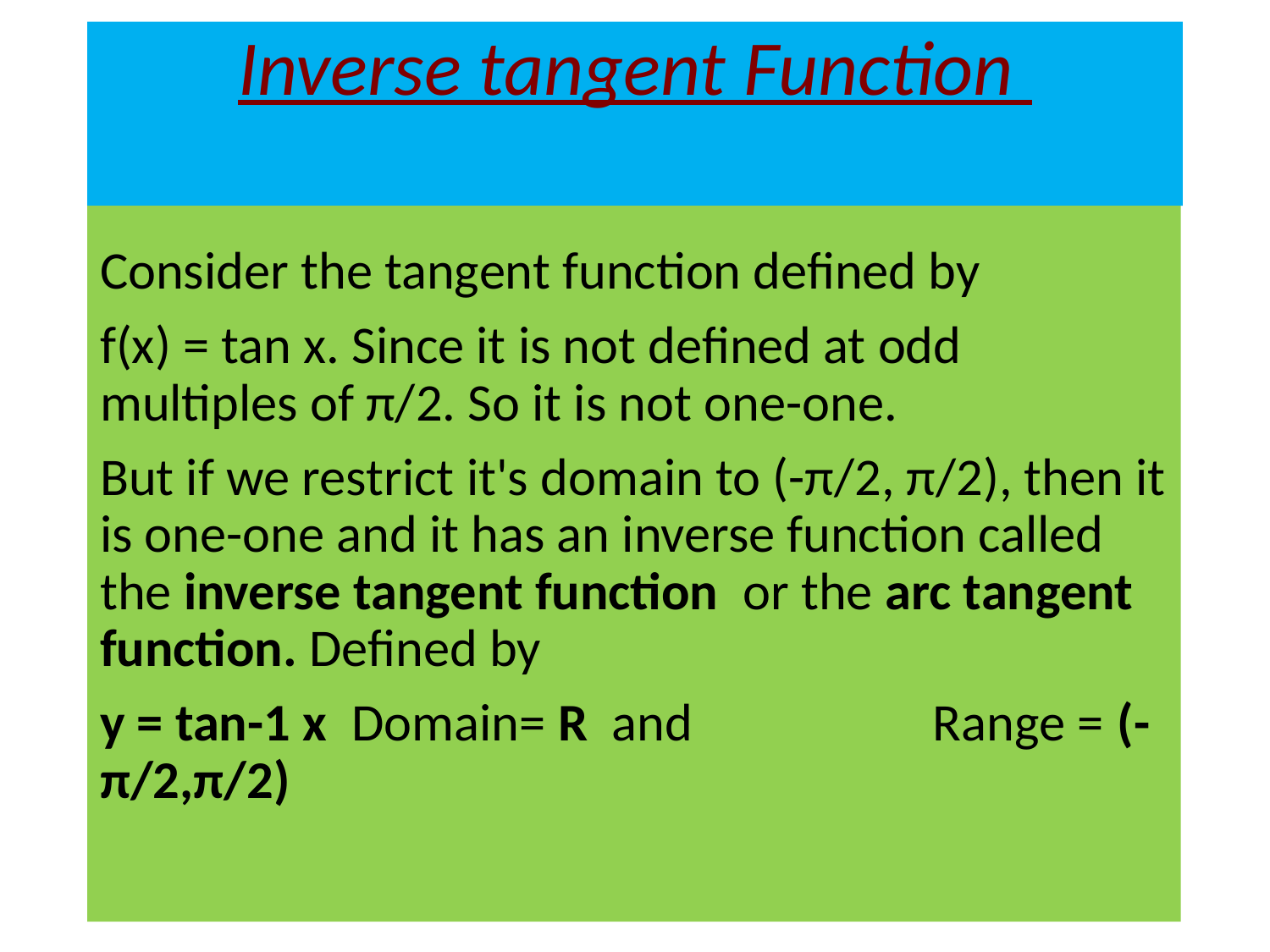

# Inverse tangent Function
Consider the tangent function defined by
f(x) = tan x. Since it is not defined at odd multiples of π/2. So it is not one-one.
But if we restrict it's domain to (-π/2, π/2), then it is one-one and it has an inverse function called the inverse tangent function  or the arc tangent function. Defined by
y = tan-1 x  Domain= R  and                    Range = (-π/2,π/2)